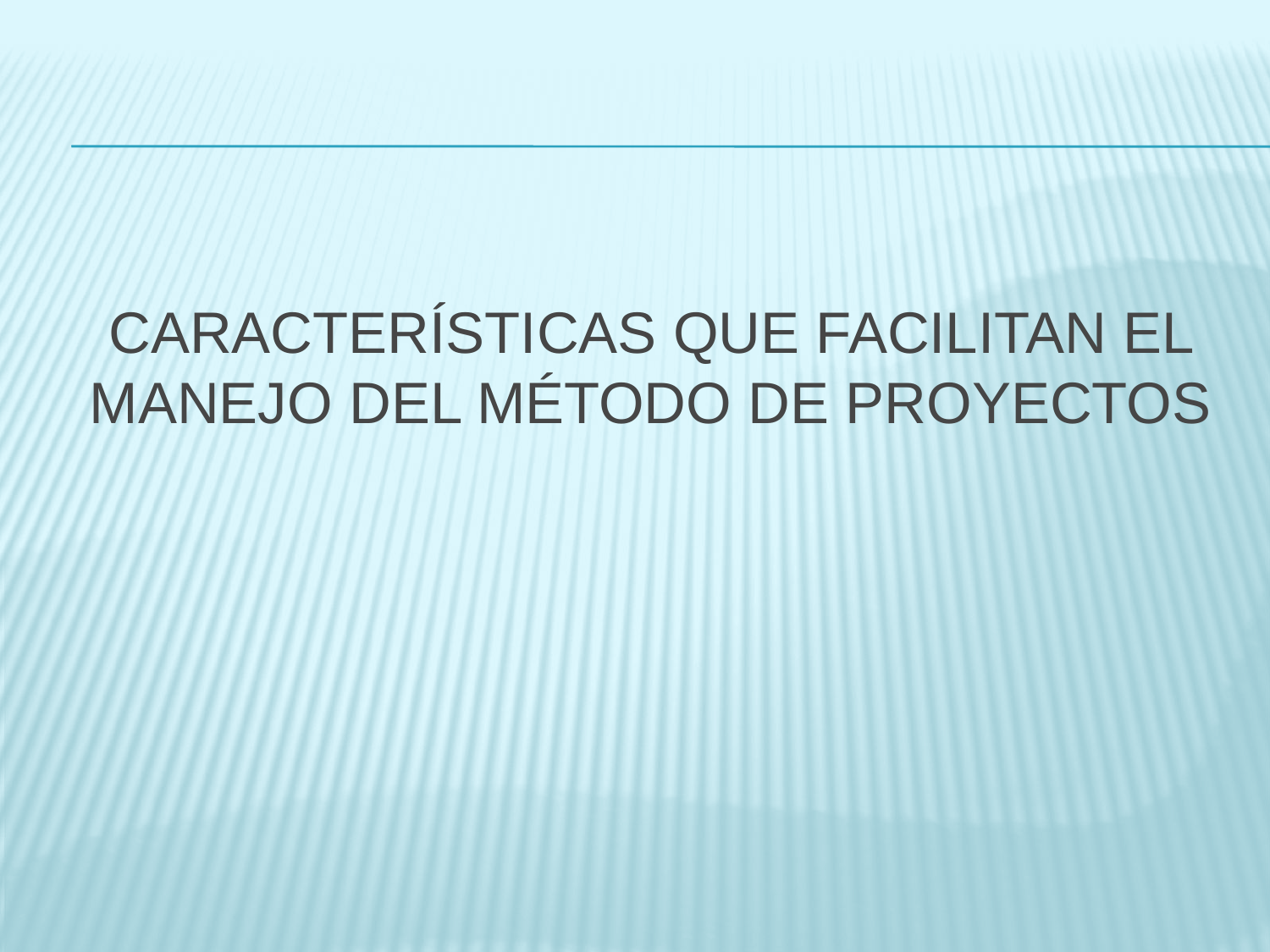

# Características que facilitan el manejo del método de proyectos